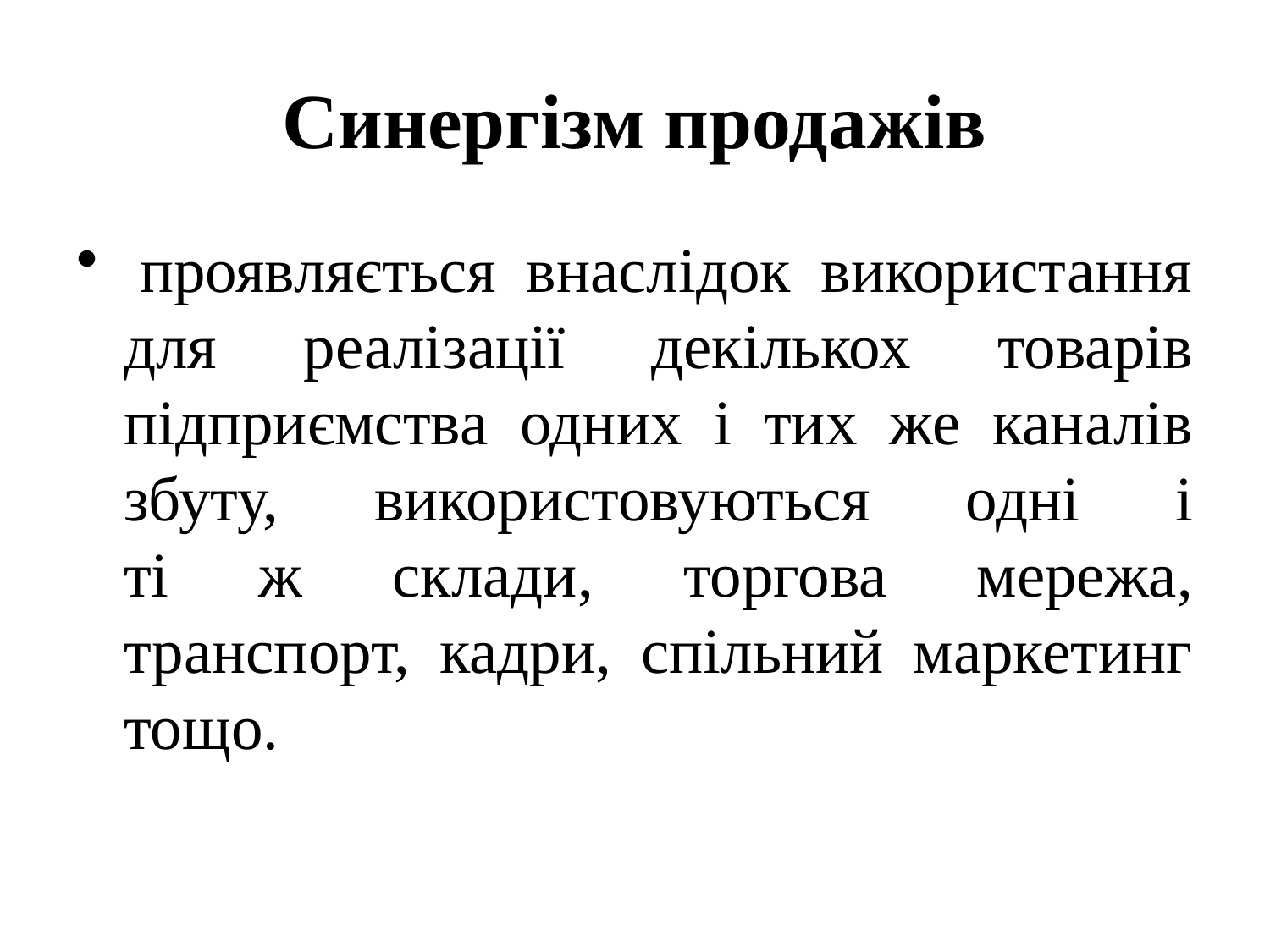

# Синергізм продажів
 проявляється внаслідок використання для реалізації декількох товарів підприємства одних і тих же каналів збуту, використовуються одні і
ті ж склади, торгова мережа, транспорт, кадри, спільний маркетинг тощо.